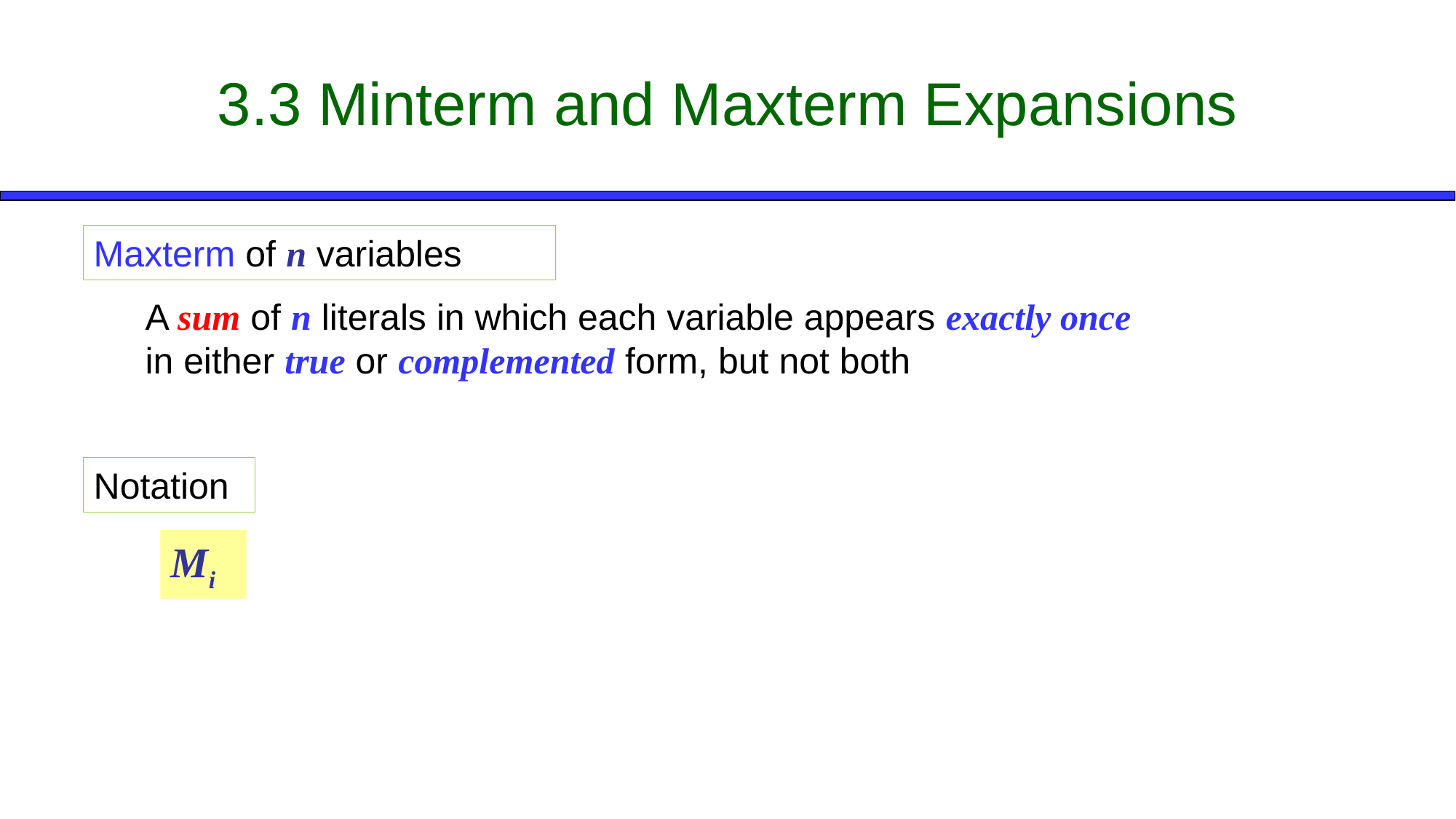

# 3.3 Minterm and Maxterm Expansions
Maxterm of n variables
A sum of n literals in which each variable appears exactly once in either true or complemented form, but not both
Notation
Mi